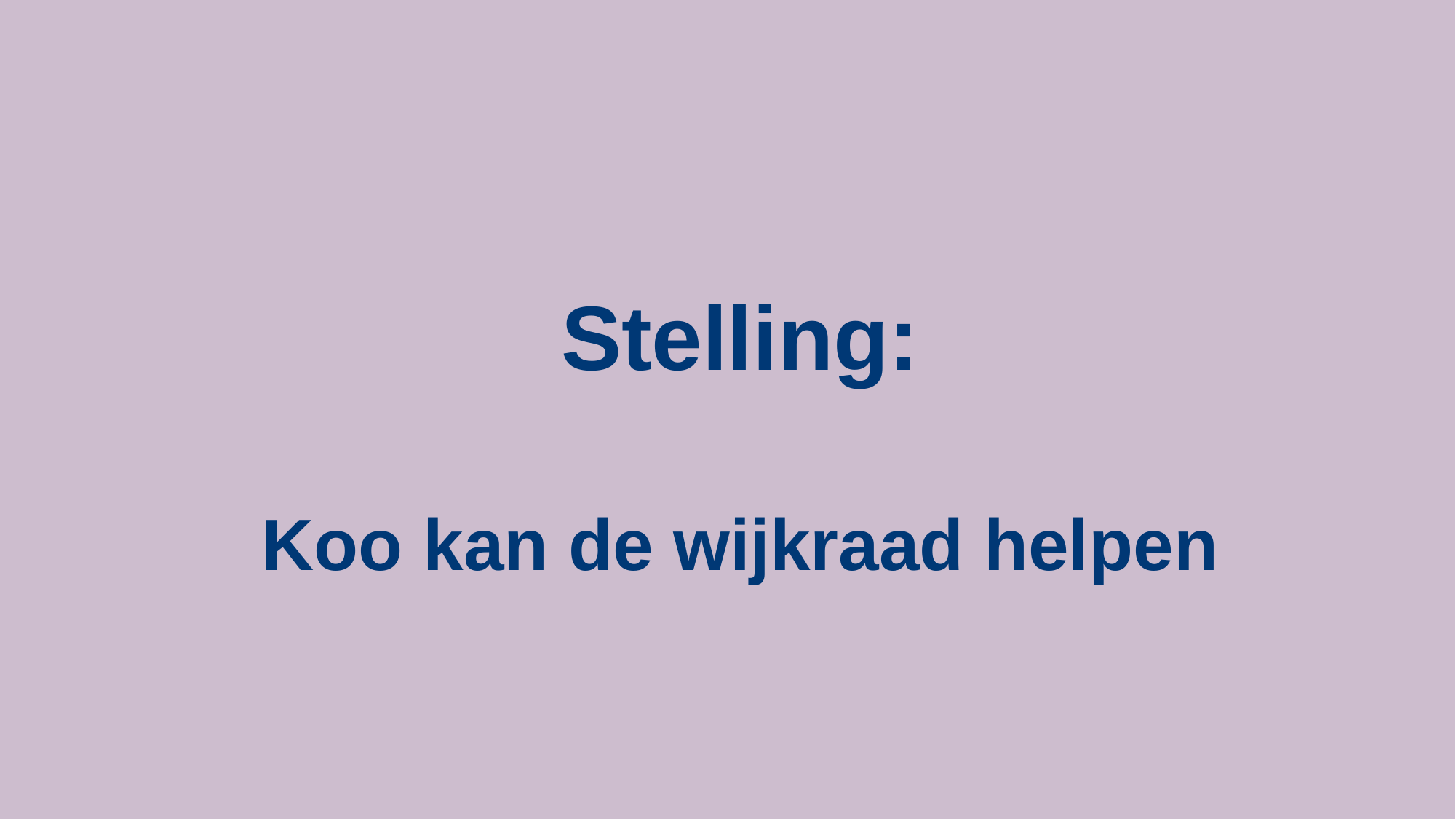

# Stelling: Koo kan de wijkraad helpen